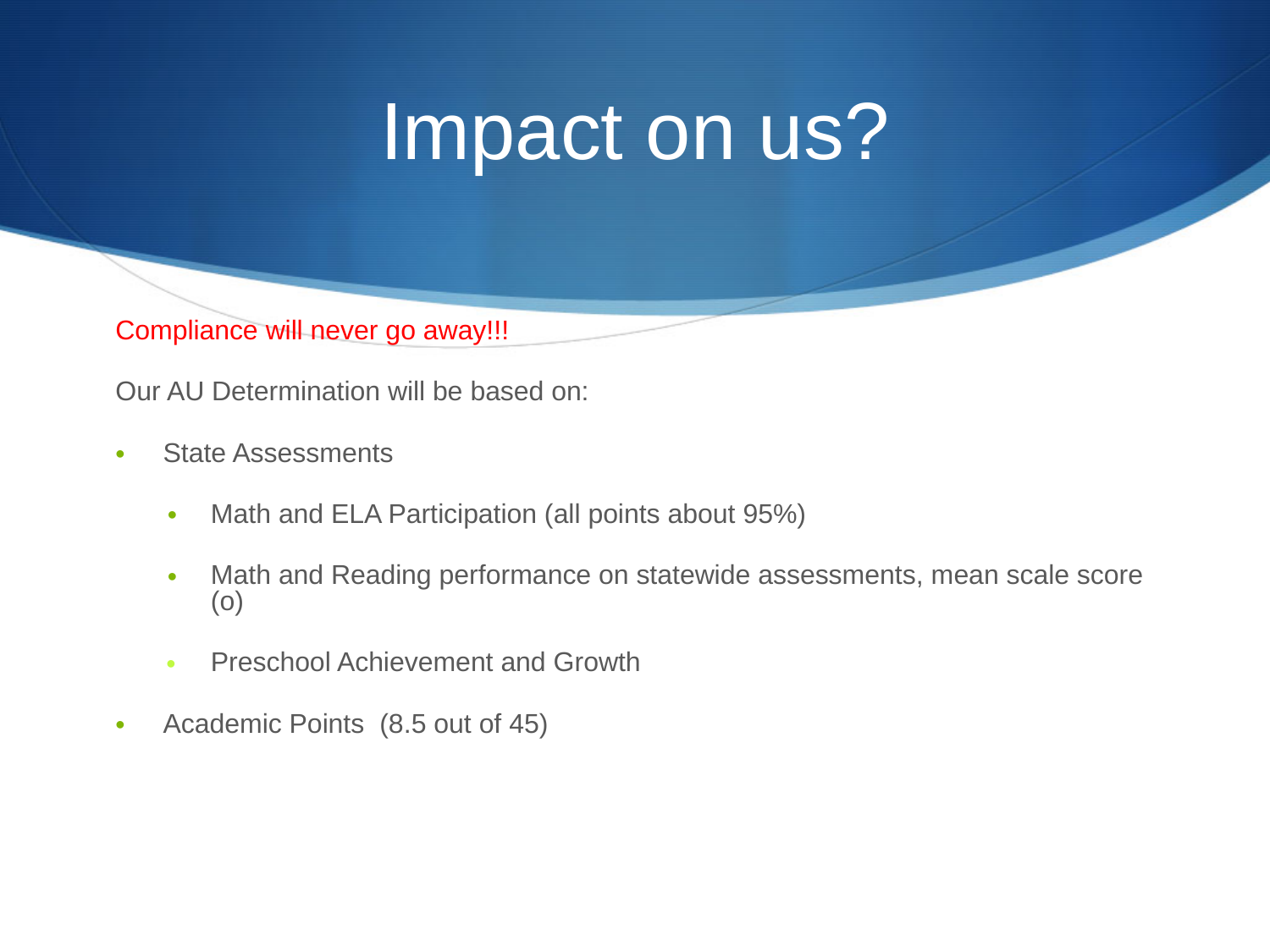

# Impact on us?
Compliance will never go away!!!
Our AU Determination will be based on:
State Assessments
Math and ELA Participation (all points about 95%)
Math and Reading performance on statewide assessments, mean scale score (o)
Preschool Achievement and Growth
Academic Points  (8.5 out of 45)